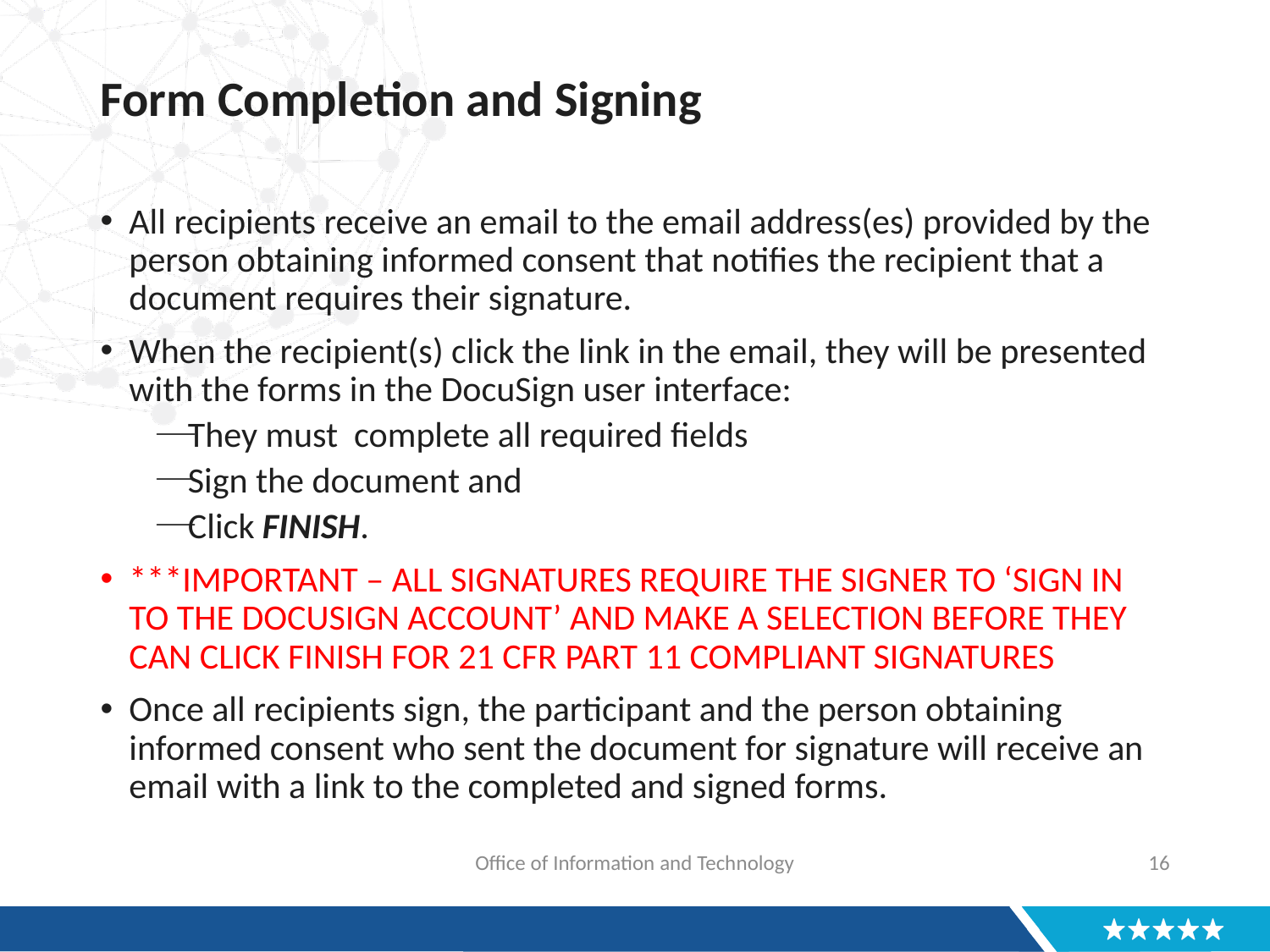

# Form Completion and Signing
All recipients receive an email to the email address(es) provided by the person obtaining informed consent that notifies the recipient that a document requires their signature.
When the recipient(s) click the link in the email, they will be presented with the forms in the DocuSign user interface:
They must  complete all required fields
Sign the document and
Click FINISH.
***IMPORTANT – ALL SIGNATURES REQUIRE THE SIGNER TO ‘SIGN IN TO THE DOCUSIGN ACCOUNT’ AND MAKE A SELECTION BEFORE THEY CAN CLICK FINISH FOR 21 CFR PART 11 COMPLIANT SIGNATURES
Once all recipients sign, the participant and the person obtaining informed consent who sent the document for signature will receive an email with a link to the completed and signed forms.

Office of Information and Technology
16